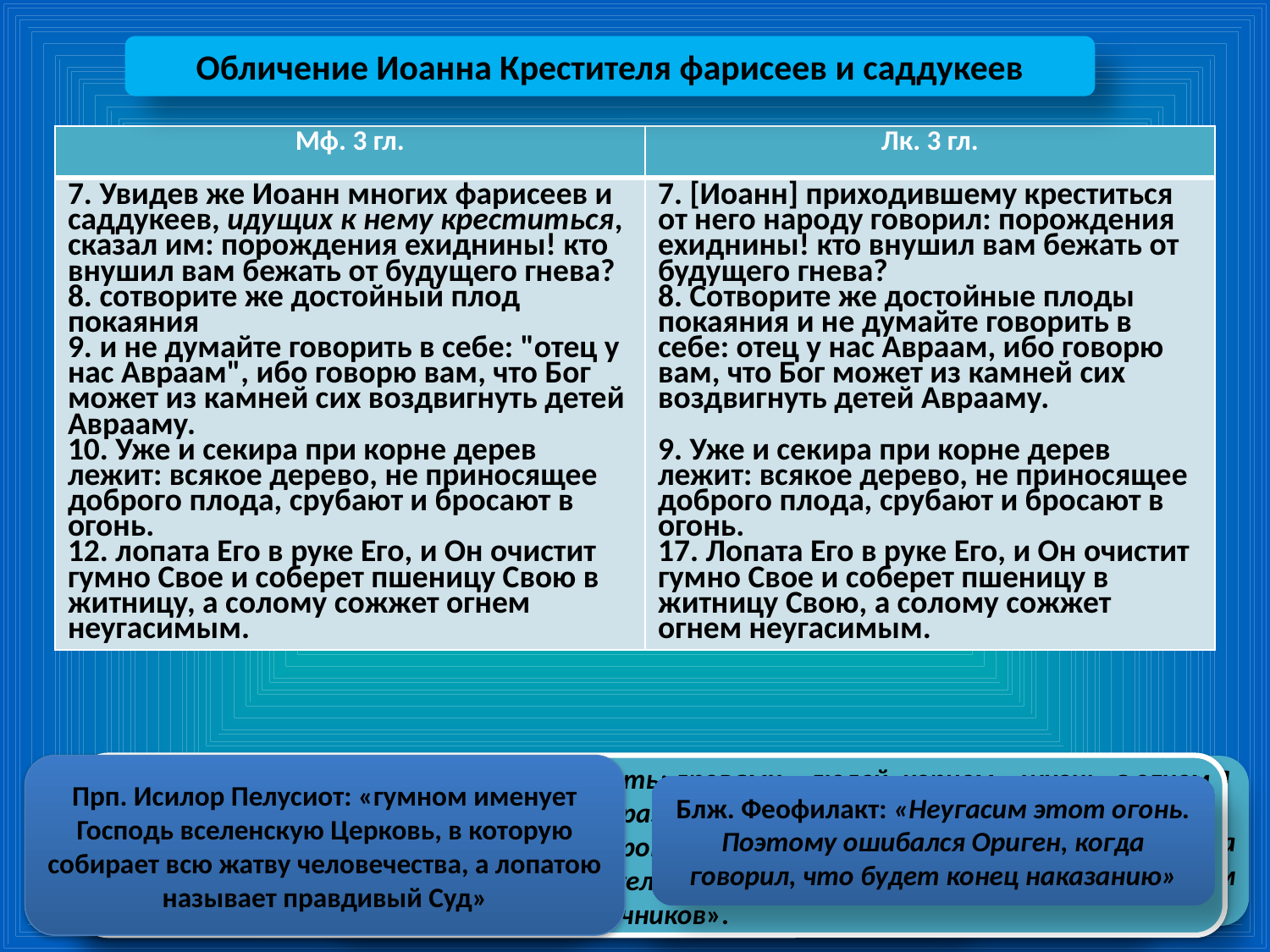

Обличение Иоанна Крестителя фарисеев и саддукеев
| Мф. 3 гл. | Лк. 3 гл. |
| --- | --- |
| 7. Увидев же Иоанн многих фарисеев и саддукеев, идущих к нему креститься, сказал им: порождения ехиднины! кто внушил вам бежать от будущего гнева? 8. сотворите же достойный плод покаяния 9. и не думайте говорить в себе: "отец у нас Авраам", ибо говорю вам, что Бог может из камней сих воздвигнуть детей Аврааму. 10. Уже и секира при корне дерев лежит: всякое дерево, не приносящее доброго плода, срубают и бросают в огонь. 12. лопата Его в руке Его, и Он очистит гумно Свое и соберет пшеницу Свою в житницу, а солому сожжет огнем неугасимым. | 7. [Иоанн] приходившему креститься от него народу говорил: порождения ехиднины! кто внушил вам бежать от будущего гнева? 8. Сотворите же достойные плоды покаяния и не думайте говорить в себе: отец у нас Авраам, ибо говорю вам, что Бог может из камней сих воздвигнуть детей Аврааму. 9. Уже и секира при корне дерев лежит: всякое дерево, не приносящее доброго плода, срубают и бросают в огонь. 17. Лопата Его в руке Его, и Он очистит гумно Свое и соберет пшеницу в житницу Свою, а солому сожжет огнем неугасимым. |
Прп. Исилор Пелусиот: «гумном именует Господь вселенскую Церковь, в которую собирает всю жатву человечества, а лопатою называет правдивый Суд»
Зигабен: «Секирой он назвал образно смерть; дровами – людей, корнем – жизнь, а огнем – огонь геенны. Некоторые под корнем разумеют самого Авраама, под деревьями – иудеев, происшедших от него, а под топором – Христа, Который должен их отсечь, как остающихся бесплодными для евангельской веры, а принять уверовавших из язычников».
Прп. Исидор Пелусиот: «Иоанн Предтеча назвал Иудеев рождениями ехидновыми, как плод, превзошедший в лукавстве своих лукавых родителей. Ибо говорят, что ехидна, рождаясь, угрызает матернюю утробу. А посему, так как Иудеи оставили родившего их Бога и всю данную им благодать, приведя в бездействие, как бы умертвили Иоанн св. уподобляет их сим ядовитым животным»
Феофилакт Болгарский: «не должно только избегать зла, но должно приносить и плоды добродетели. Ибо сказано: «уклонись от зла и сотвори благо» (Пс. 33:15)».
Блж. Иероним: «Проповедь слова Евангельского, которое есть меч обоюдоострый, называется секирой согласно слову пророка Иеремии, который сравнивает слово Господне с секирой, разрубающей скалу»
«Покаяние» - греч. «metanoia» —изменение, перемена  внутренней жизни— «изменение направления ума»
Блж. Феофилакт: «Секирою Предтеча называет суд Христов, деревьями - каждого из нас. Итак, не верующий за это свое неверие посекается с корнем и ввергается в геенну»
Под камнями разумеются язычники, из которых многие уверовали
Блж. Феофилакт: «Неугасим этот огонь. Поэтому ошибался Ориген, когда говорил, что будет конец наказанию»